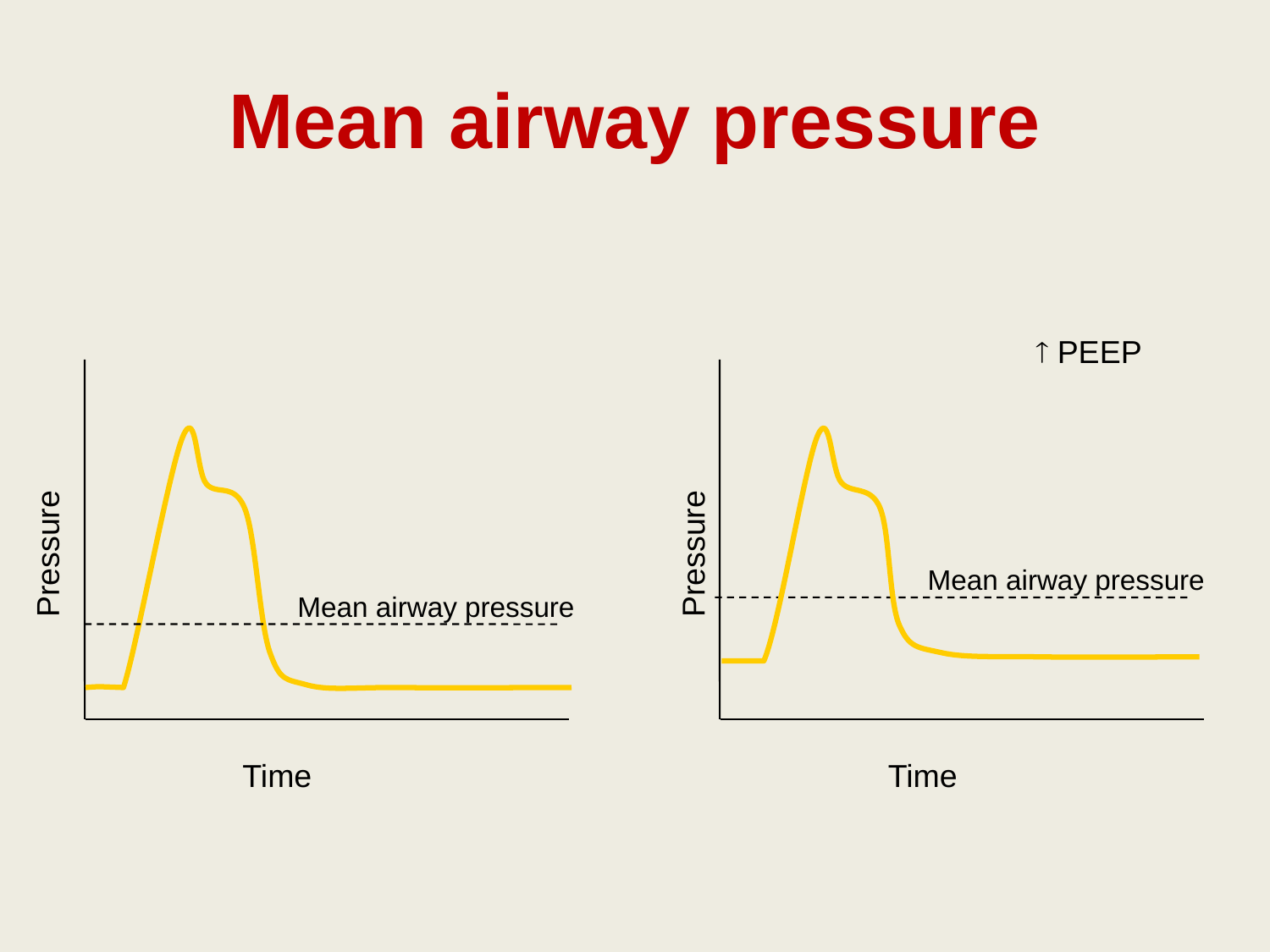

# Mean airway pressure
↑ PEEP

Pressure
Pressure
Mean airway pressure

Mean airway pressure

Time
Time